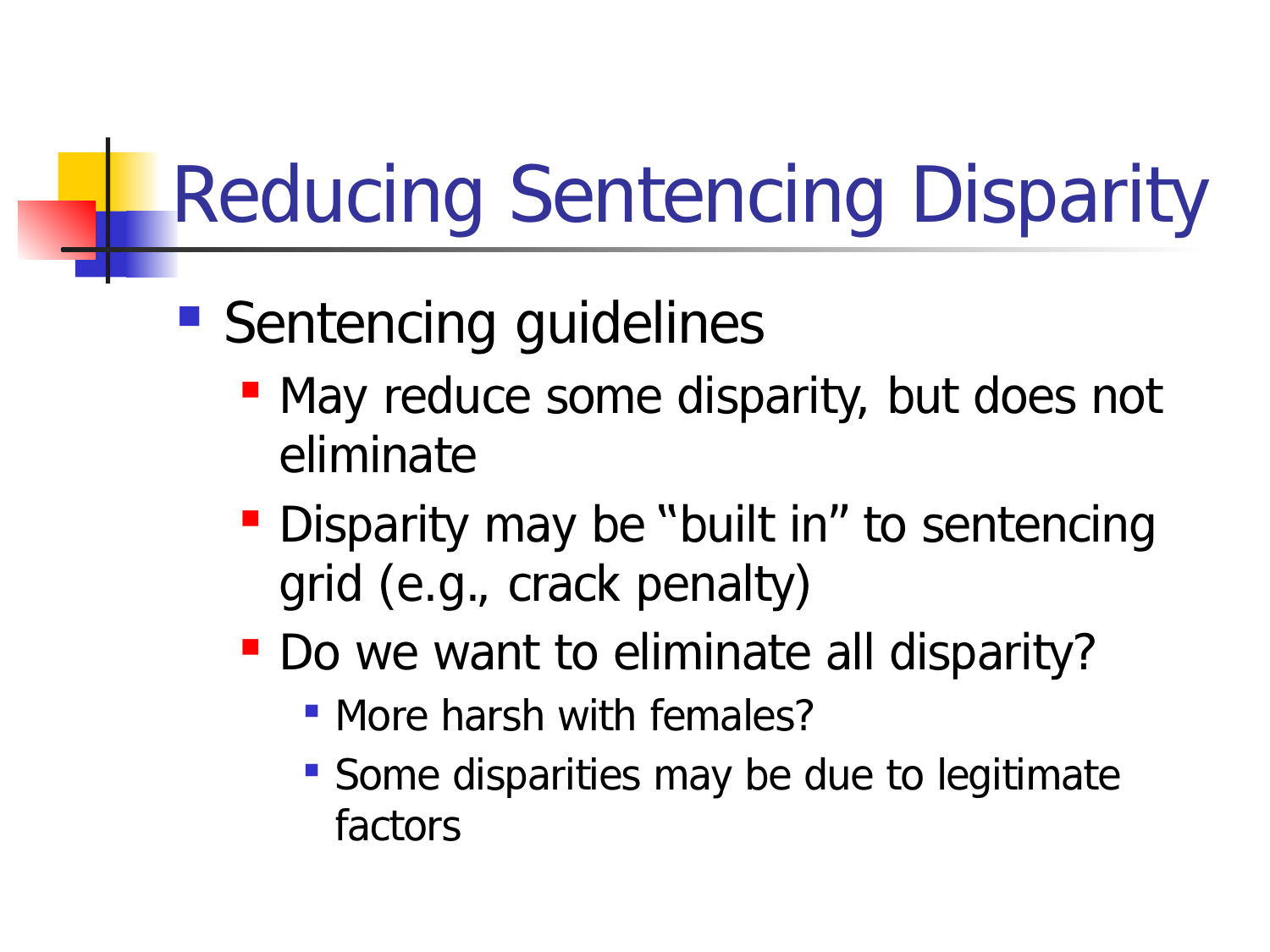

# Reducing Sentencing Disparity
Sentencing guidelines
May reduce some disparity, but does not eliminate
Disparity may be “built in” to sentencing grid (e.g., crack penalty)
Do we want to eliminate all disparity?
More harsh with females?
Some disparities may be due to legitimate factors